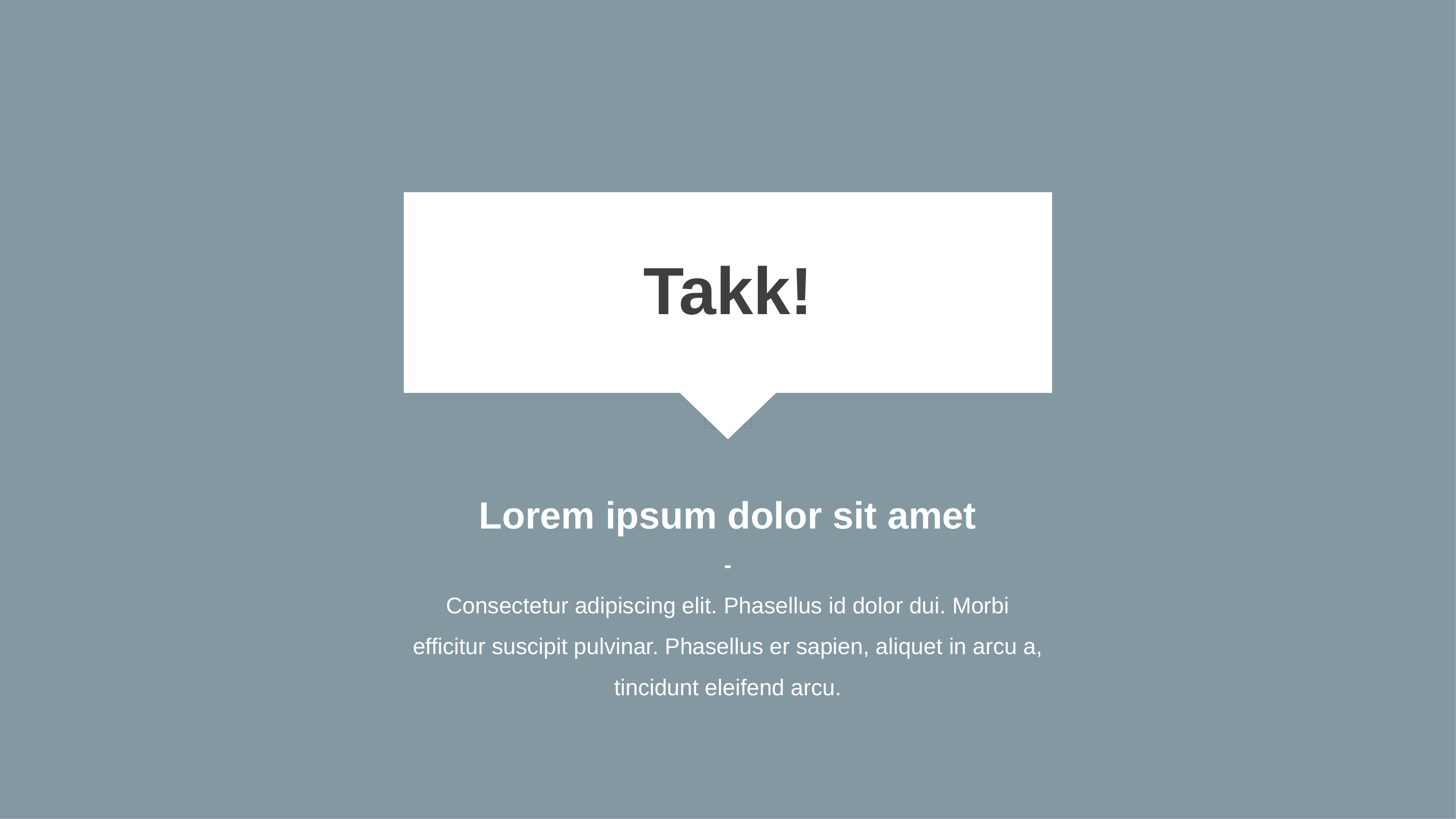

Takk!
Lorem ipsum dolor sit amet
-
Consectetur adipiscing elit. Phasellus id dolor dui. Morbi efficitur suscipit pulvinar. Phasellus er sapien, aliquet in arcu a, tincidunt eleifend arcu.